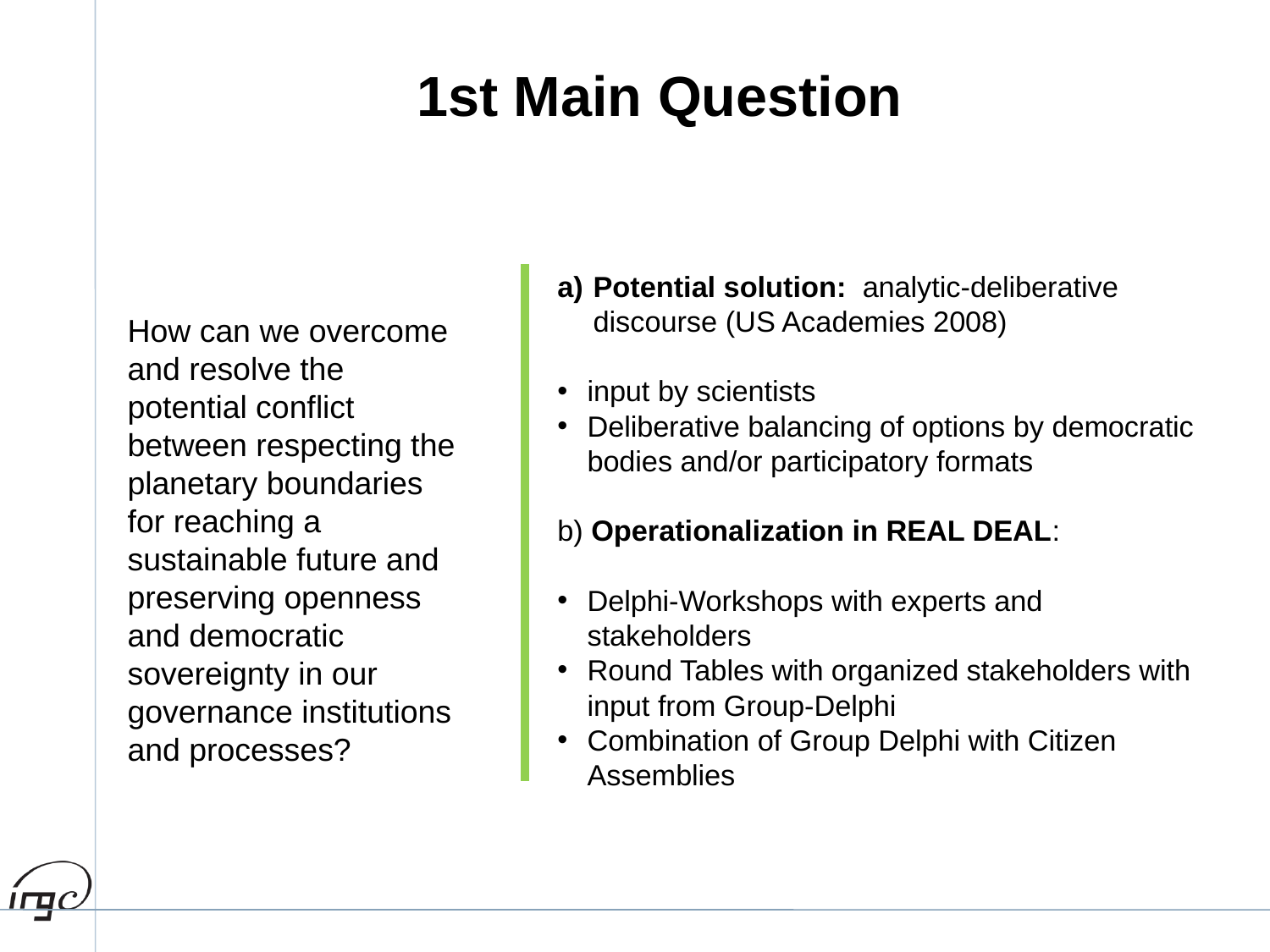

1st Main Question
Potential solution:  analytic-deliberative discourse (US Academies 2008)
input by scientists
Deliberative balancing of options by democratic bodies and/or participatory formats

b) Operationalization in REAL DEAL:
Delphi-Workshops with experts and stakeholders
Round Tables with organized stakeholders with input from Group-Delphi
Combination of Group Delphi with Citizen Assemblies

How can we overcome and resolve the potential conflict between respecting the planetary boundaries for reaching a sustainable future and preserving openness and democratic sovereignty in our governance institutions and processes?